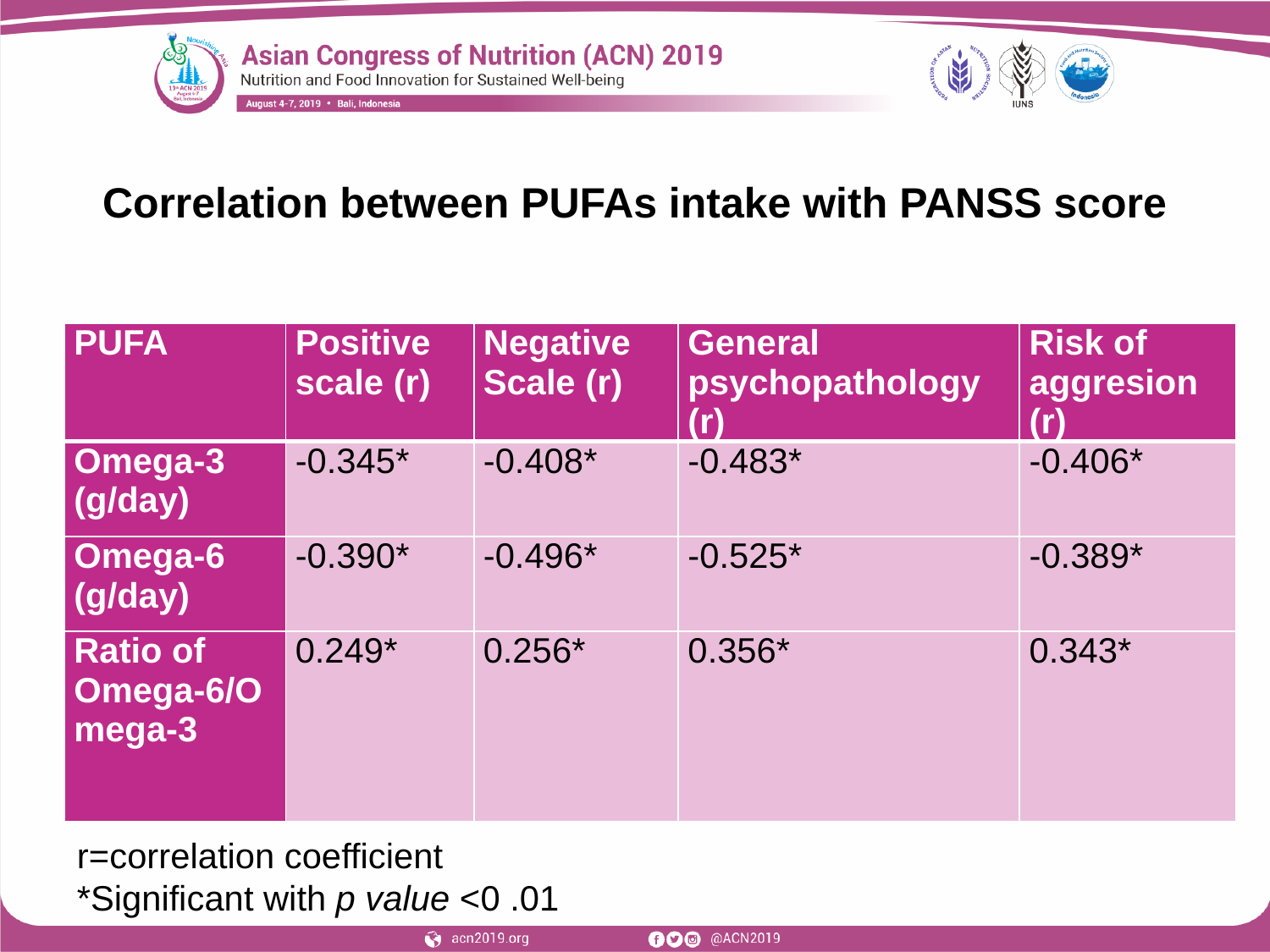

# Correlation between PUFAs intake with PANSS score

| PUFA | Positive scale (r) | Negative Scale (r) | General psychopathology (r) | Risk of aggresion (r) |
| --- | --- | --- | --- | --- |
| Omega-3 (g/day) | -0.345\* | -0.408\* | -0.483\* | -0.406\* |
| Omega-6 (g/day) | -0.390\* | -0.496\* | -0.525\* | -0.389\* |
| Ratio of Omega-6/Omega-3 | 0.249\* | 0.256\* | 0.356\* | 0.343\* |
r=correlation coefficient
*Significant with p value <0 .01